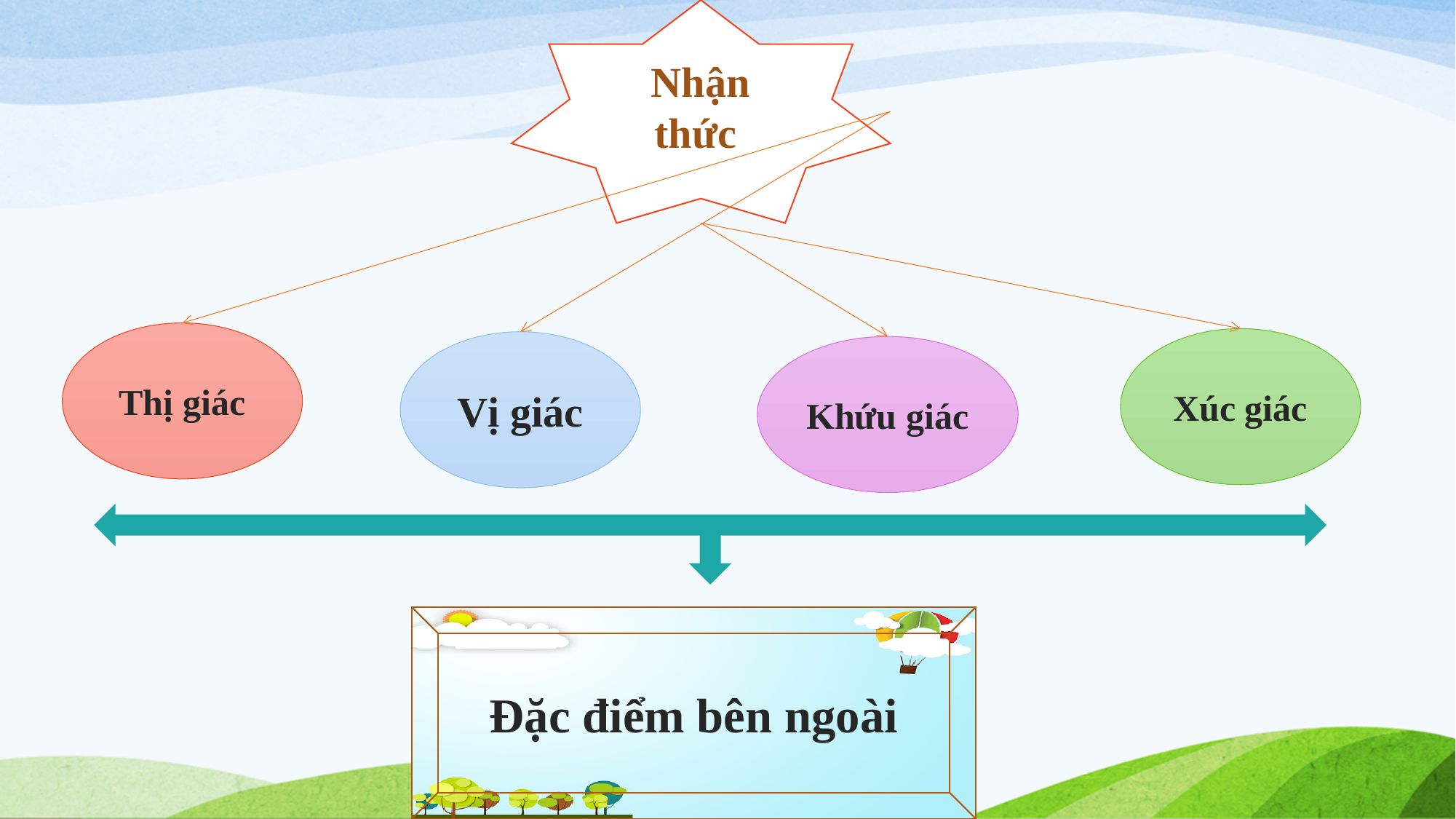

Nhận thức
Thị giác
Xúc giác
Vị giác
Khứu giác

Đặc điểm bên ngoài